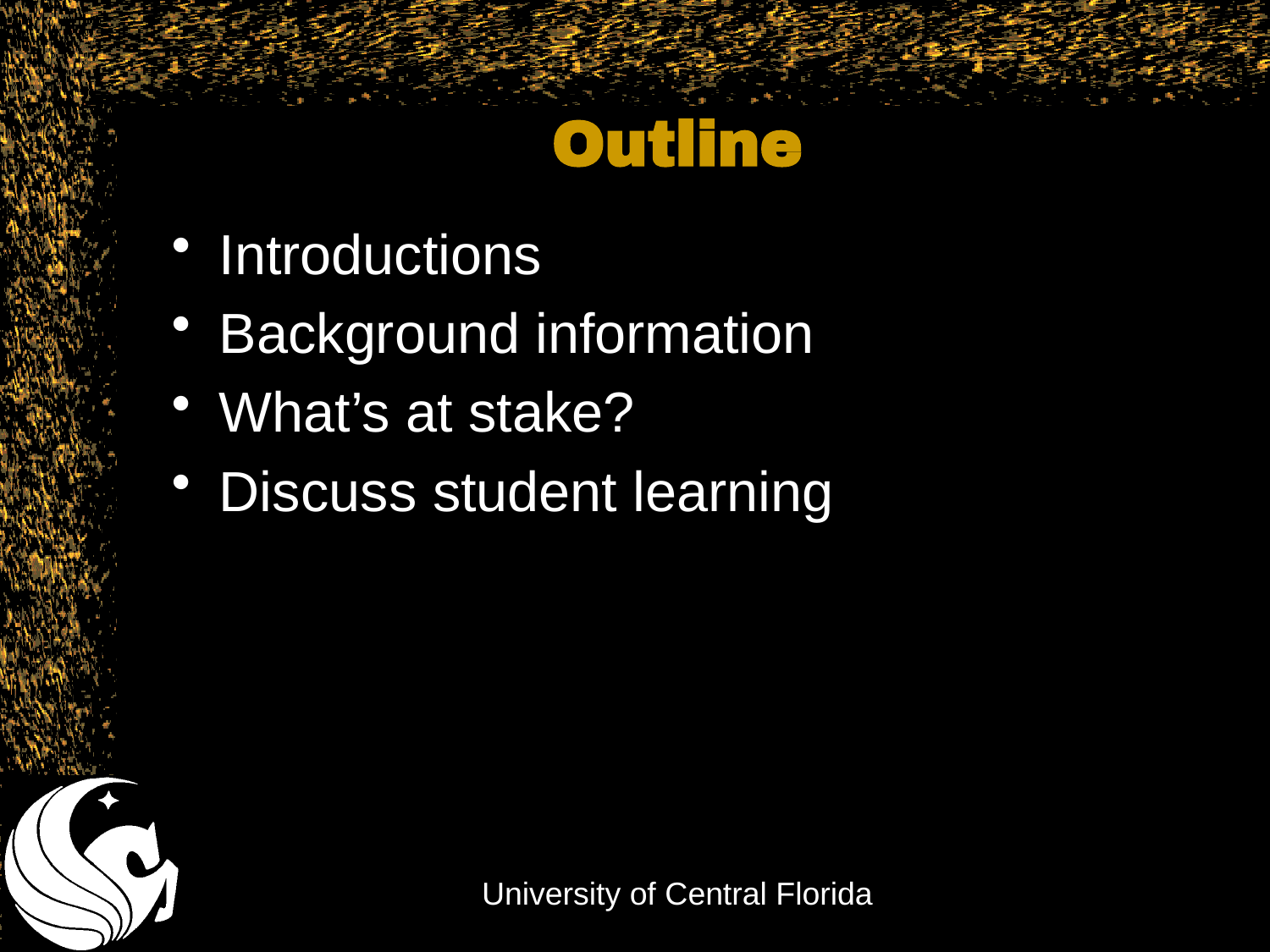

# Outline
Introductions
Background information
What’s at stake?
Discuss student learning